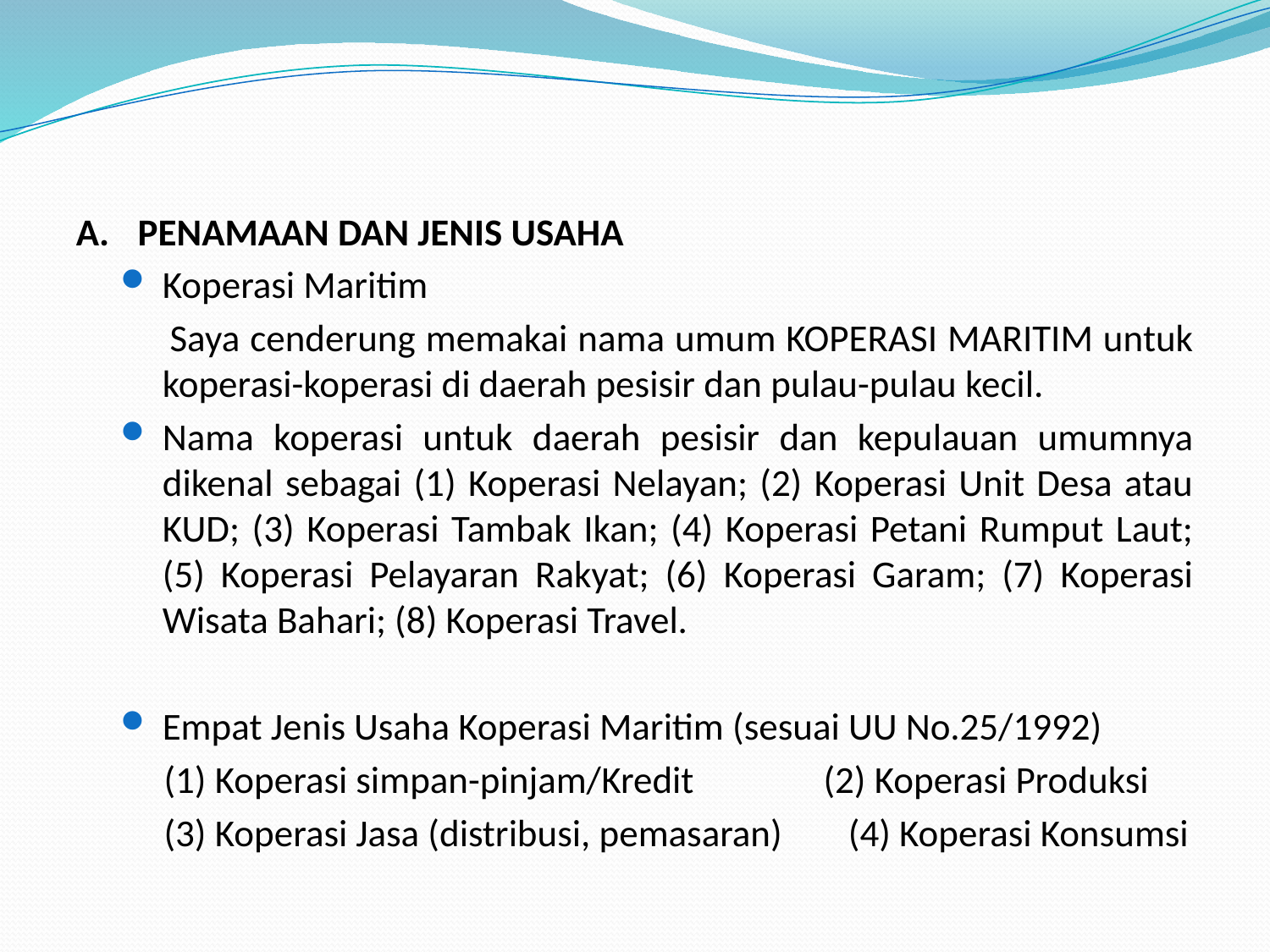

A. 	PENAMAAN DAN JENIS USAHA
Koperasi Maritim
    Saya cenderung memakai nama umum KOPERASI MARITIM untuk koperasi-koperasi di daerah pesisir dan pulau-pulau kecil.
Nama koperasi untuk daerah pesisir dan kepulauan umumnya dikenal sebagai (1) Koperasi Nelayan; (2) Koperasi Unit Desa atau KUD; (3) Koperasi Tambak Ikan; (4) Koperasi Petani Rumput Laut; (5) Koperasi Pelayaran Rakyat; (6) Koperasi Garam; (7) Koperasi Wisata Bahari; (8) Koperasi Travel.

Empat Jenis Usaha Koperasi Maritim (sesuai UU No.25/1992)
    (1) Koperasi simpan-pinjam/Kredit               (2) Koperasi Produksi
    (3) Koperasi Jasa (distribusi, pemasaran)	(4) Koperasi Konsumsi